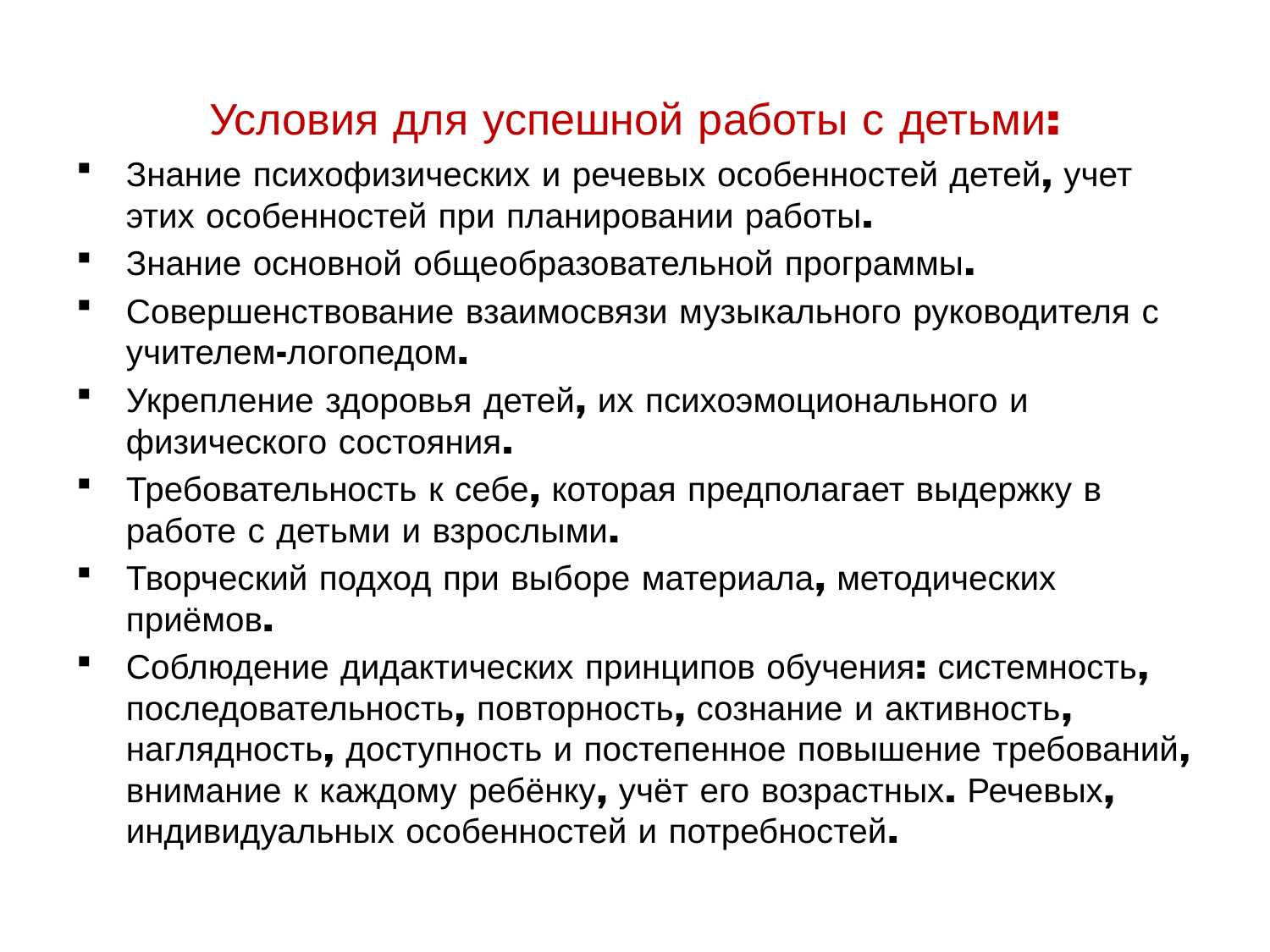

# Условия для успешной работы с детьми:
Знание психофизических и речевых особенностей детей, учет этих особенностей при планировании работы.
Знание основной общеобразовательной программы.
Совершенствование взаимосвязи музыкального руководителя с учителем-логопедом.
Укрепление здоровья детей, их психоэмоционального и физического состояния.
Требовательность к себе, которая предполагает выдержку в работе с детьми и взрослыми.
Творческий подход при выборе материала, методических приёмов.
Соблюдение дидактических принципов обучения: системность, последовательность, повторность, сознание и активность, наглядность, доступность и постепенное повышение требований, внимание к каждому ребёнку, учёт его возрастных. Речевых, индивидуальных особенностей и потребностей.